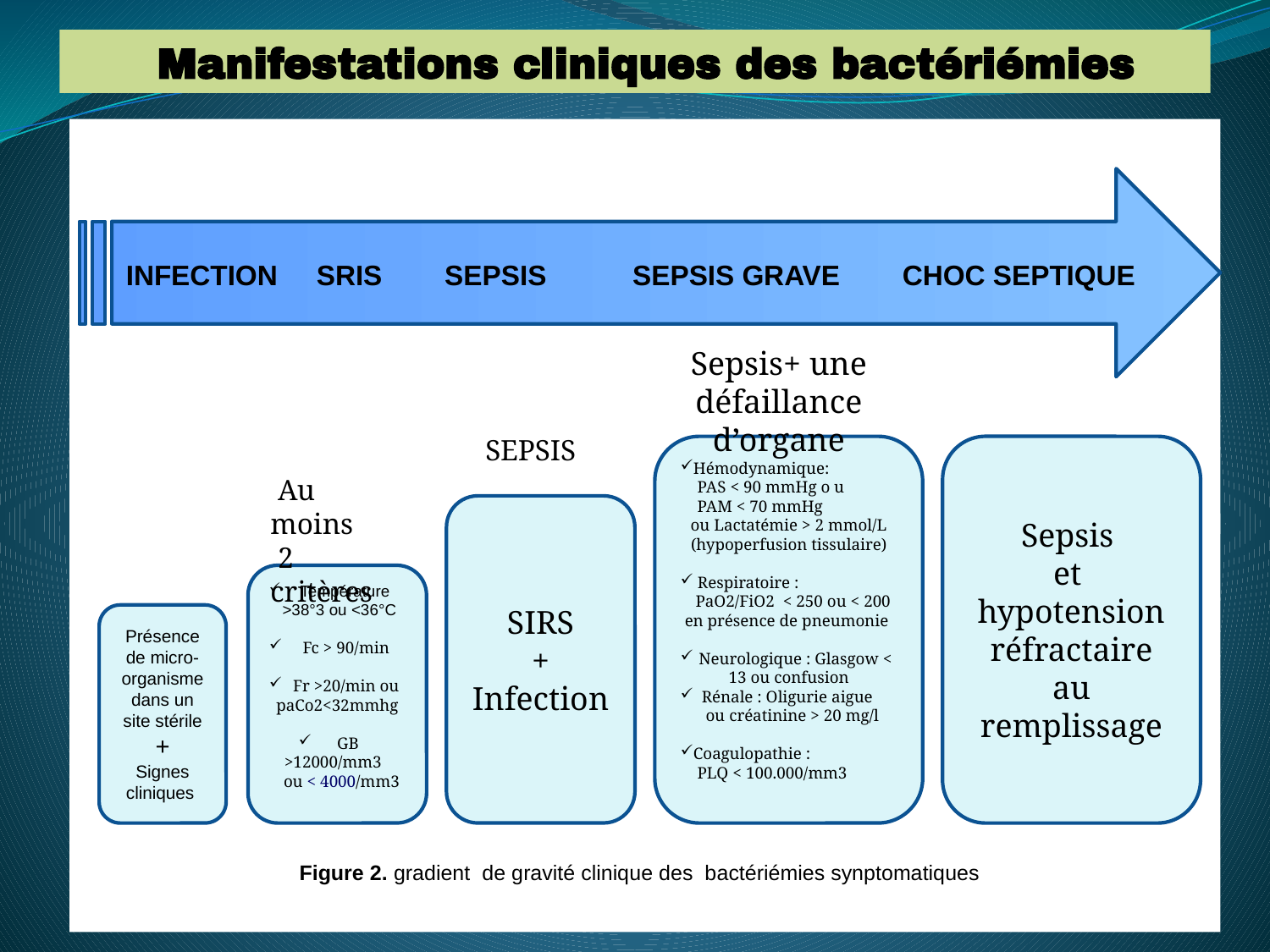

Manifestations cliniques des bactériémies

HOCSEPTI QE I
INFECTION     SRIS        SEPSIS           SEPSIS GRAVE        CHOC SEPTIQUE

Sepsis+ une défaillance d’organe
SEPSIS

Hémodynamique:
    PAS < 90 mmHg o u
    PAM < 70 mmHg
ou Lactatémie > 2 mmol/L (hypoperfusion tissulaire)

 Respiratoire :
  PaO2/FiO2  < 250 ou < 200 en présence de pneumonie

Neurologique : Glasgow < 13 ou confusion
  Rénale : Oligurie aigue
      ou créatinine > 20 mg/l

Coagulopathie :
    PLQ < 100.000/mm3

Sepsis
et
hypotension réfractaire au remplissage

 Au moins
 2  critères

SIRS
 +
Infection
 Température
 >38°3 ou <36°C

 Fc > 90/min

 Fr >20/min ou
paCo2<32mmhg

  GB >12000/mm3
  ou < 4000/mm3

Présence
de micro-organisme dans un site stérile
+
Signes cliniques
Figure 2. gradient  de gravité clinique des  bactériémies synptomatiques